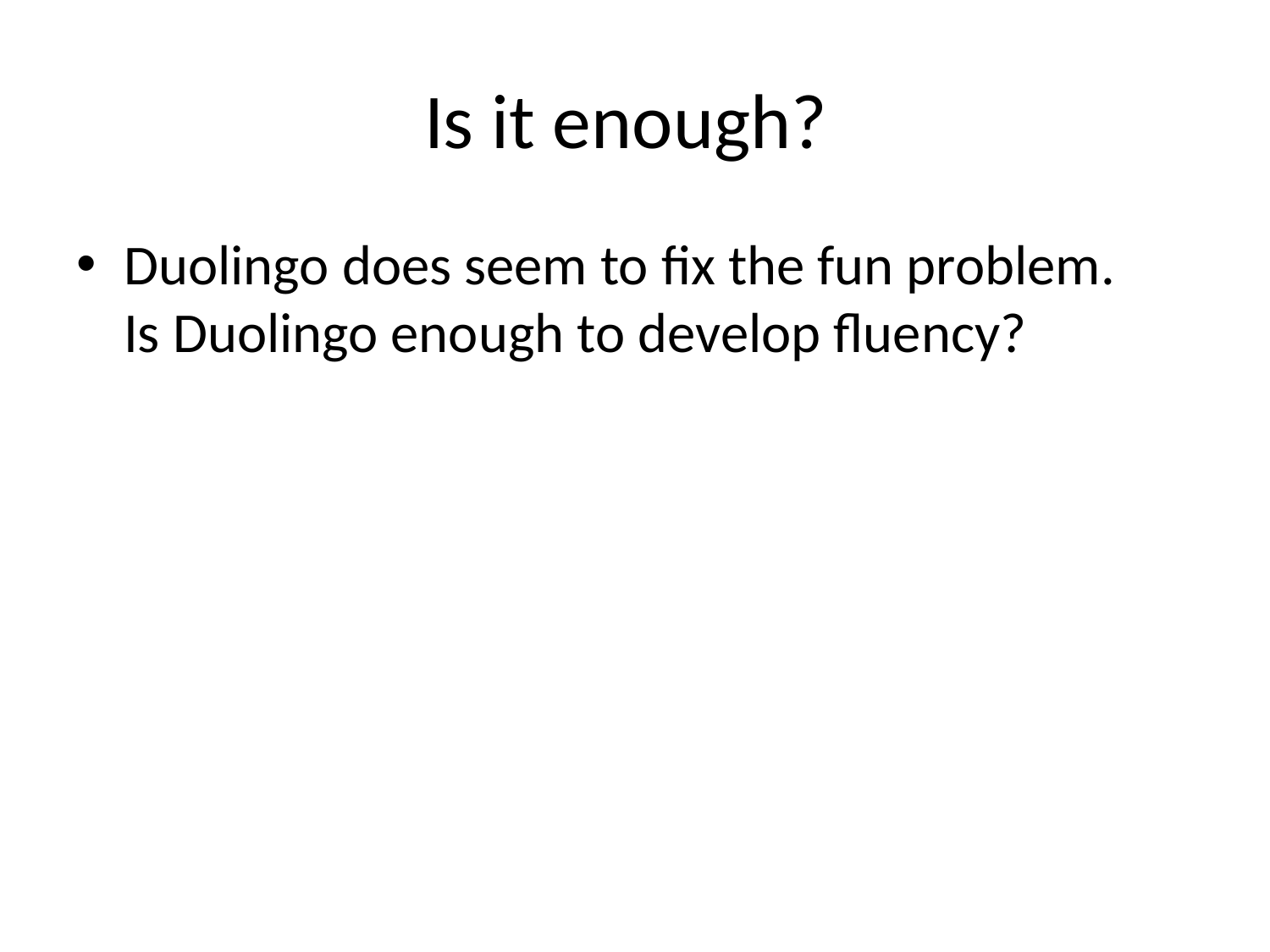

# Is it enough?
Duolingo does seem to fix the fun problem.
Is Duolingo enough to develop fluency?